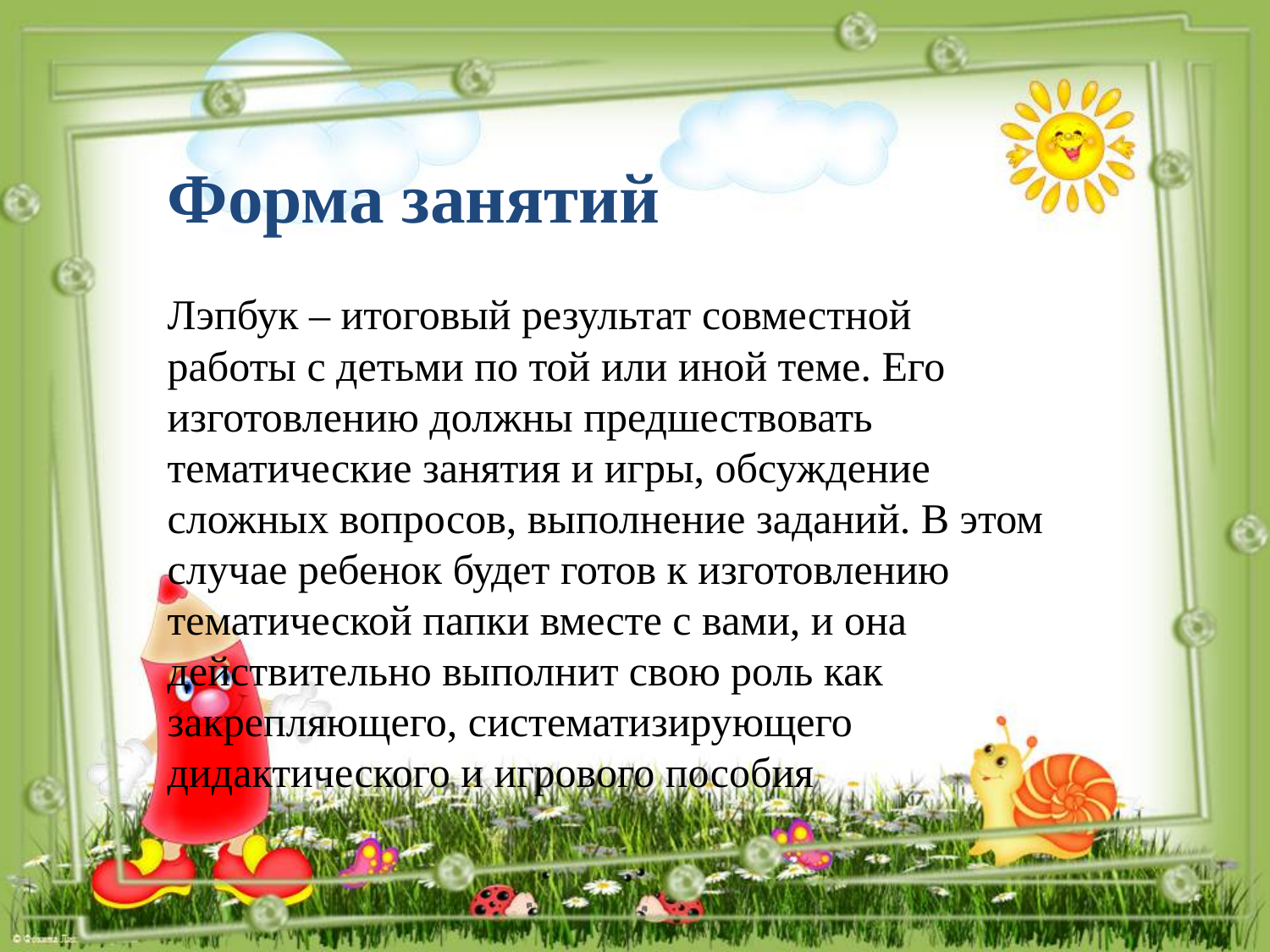

Форма занятий

Лэпбук – итоговый результат совместной работы с детьми по той или иной теме. Его изготовлению должны предшествовать тематические занятия и игры, обсуждение  сложных вопросов, выполнение заданий. В этом случае ребенок будет готов к изготовлению тематической папки вместе с вами, и она действительно выполнит свою роль как закрепляющего, систематизирующего дидактического и игрового пособия